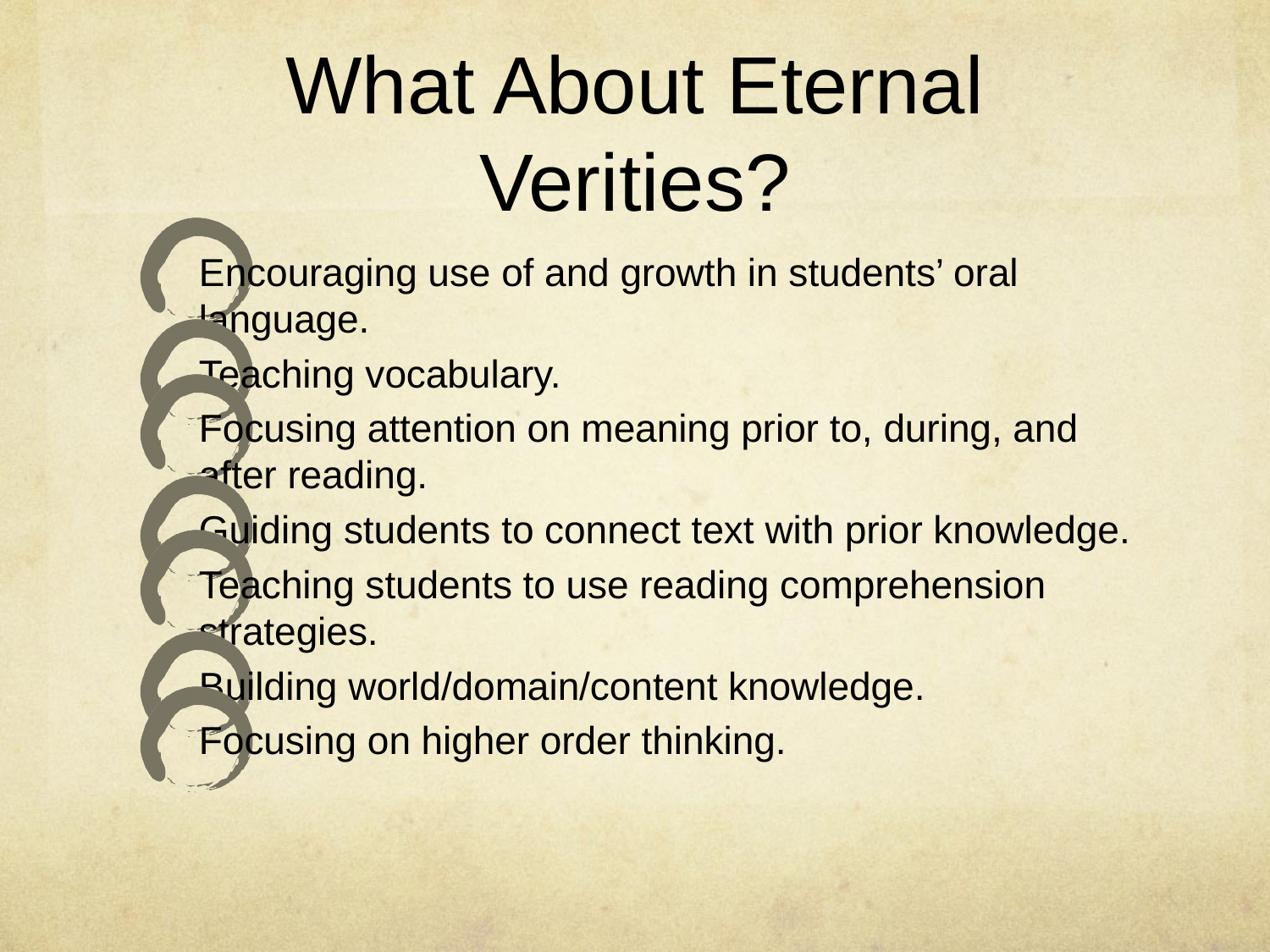

# What About Eternal Verities?
Encouraging use of and growth in students’ oral language.
Teaching vocabulary.
Focusing attention on meaning prior to, during, and after reading.
Guiding students to connect text with prior knowledge.
Teaching students to use reading comprehension strategies.
Building world/domain/content knowledge.
Focusing on higher order thinking.